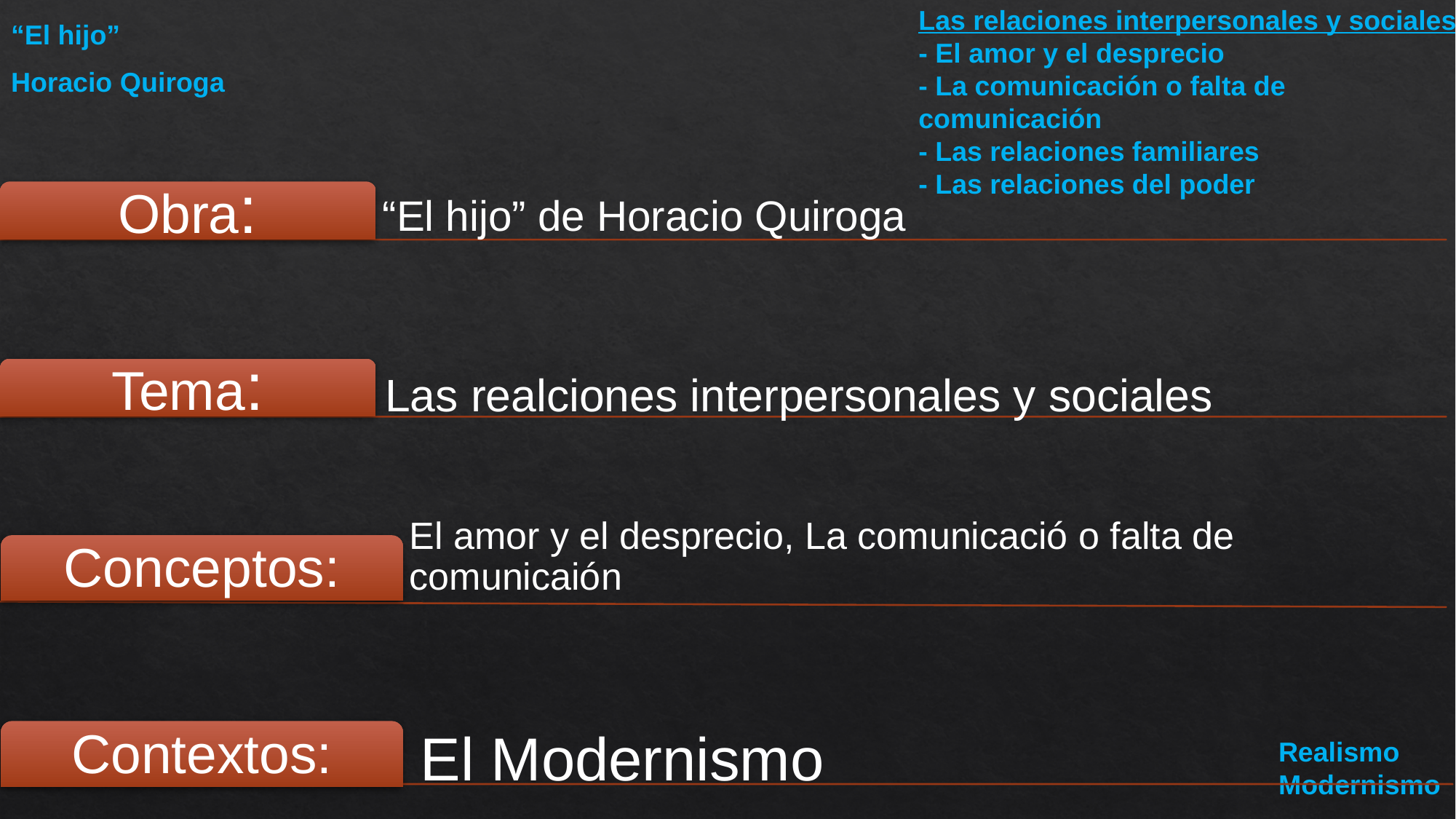

Las relaciones interpersonales y sociales
- El amor y el desprecio
- La comunicación o falta de comunicación
- Las relaciones familiares
- Las relaciones del poder

“El hijo”
Horacio Quiroga
“El hijo” de Horacio Quiroga
Obra:

Las realciones interpersonales y sociales
Tema:

El amor y el desprecio, La comunicació o falta de comunicaión
Conceptos:

Contextos:
El Modernismo
Realismo
Modernismo